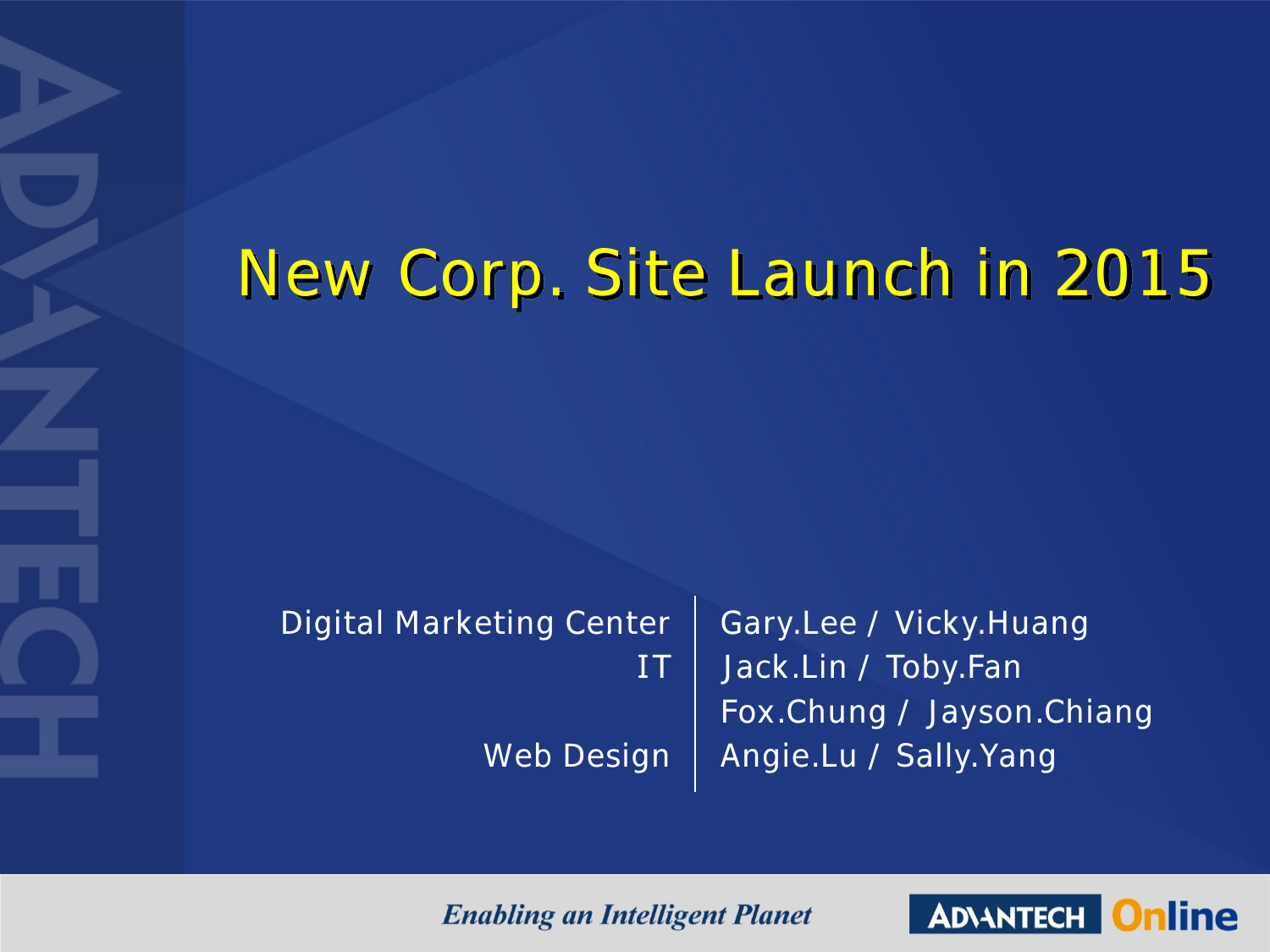

# New Corp. Site Launch in 2015
Digital Marketing Center
IT

Web Design
Gary.Lee / Vicky.Huang
Jack.Lin / Toby.Fan
Fox.Chung / Jayson.Chiang
Angie.Lu / Sally.Yang